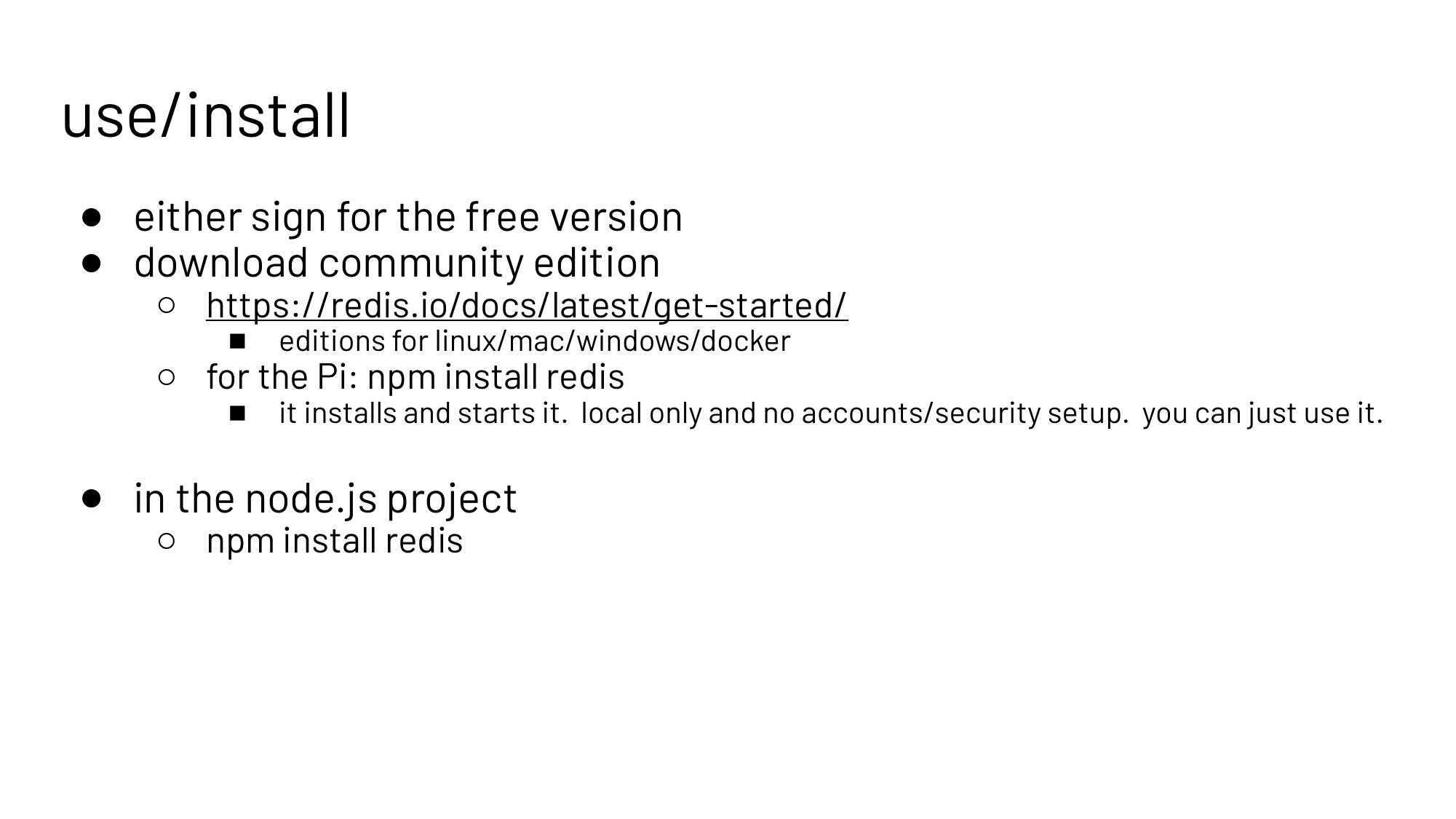

# use/install
either sign for the free version
download community edition
https://redis.io/docs/latest/get-started/
editions for linux/mac/windows/docker
for the Pi: npm install redis
it installs and starts it.  local only and no accounts/security setup.  you can just use it.

in the node.js project
npm install redis